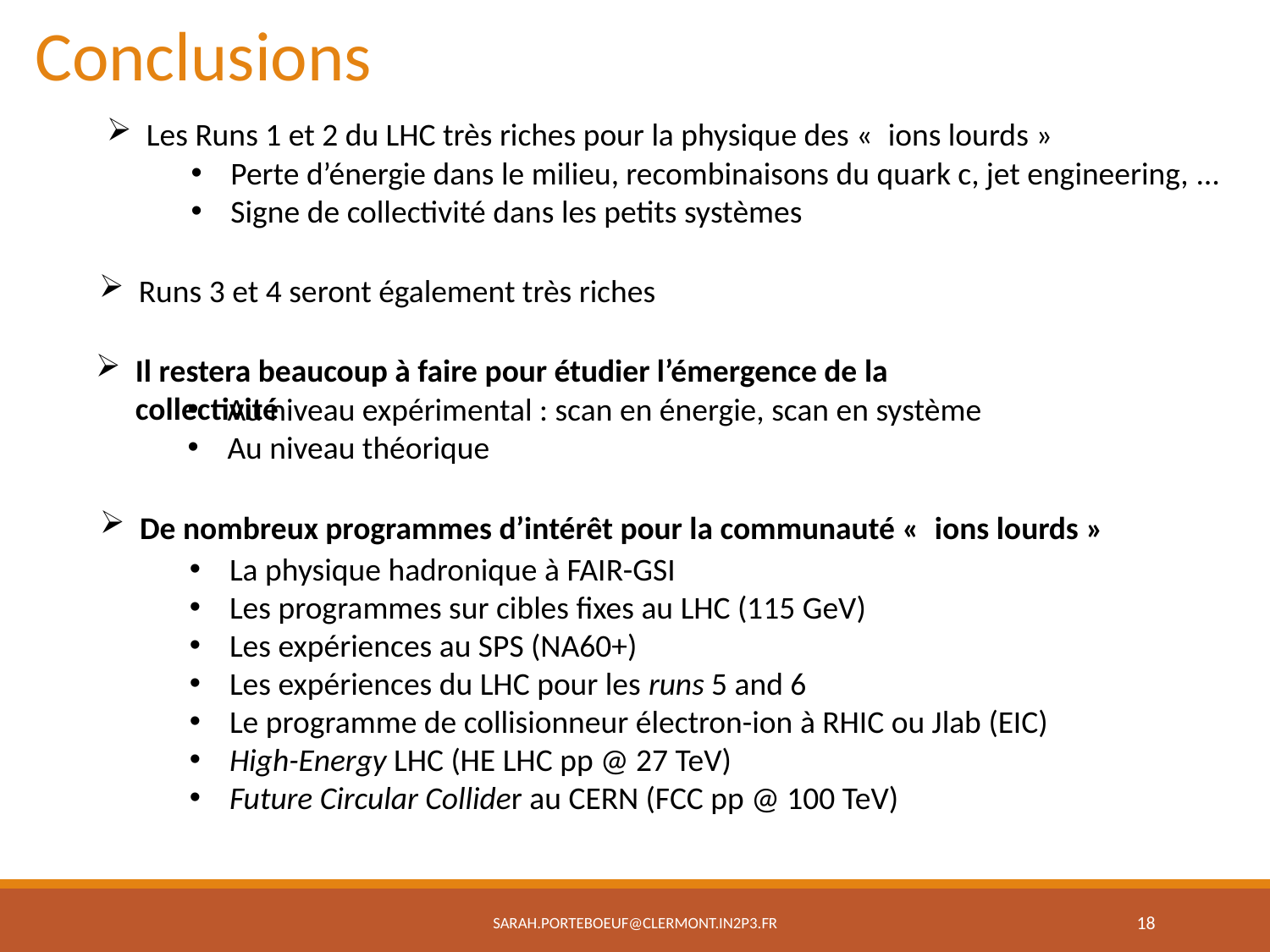

Conclusions
Les Runs 1 et 2 du LHC très riches pour la physique des «  ions lourds »
Perte d’énergie dans le milieu, recombinaisons du quark c, jet engineering, …
Signe de collectivité dans les petits systèmes

Runs 3 et 4 seront également très riches
Il restera beaucoup à faire pour étudier l’émergence de la collectivité
Au niveau expérimental : scan en énergie, scan en système
Au niveau théorique
De nombreux programmes d’intérêt pour la communauté «  ions lourds »
La physique hadronique à FAIR-GSI
Les programmes sur cibles fixes au LHC (115 GeV)
Les expériences au SPS (NA60+)
Les expériences du LHC pour les runs 5 and 6
Le programme de collisionneur électron-ion à RHIC ou Jlab (EIC)
High-Energy LHC (HE LHC pp @ 27 TeV)
Future Circular Collider au CERN (FCC pp @ 100 TeV)
sarah.porteboeuf@clermont.in2p3.fr
18